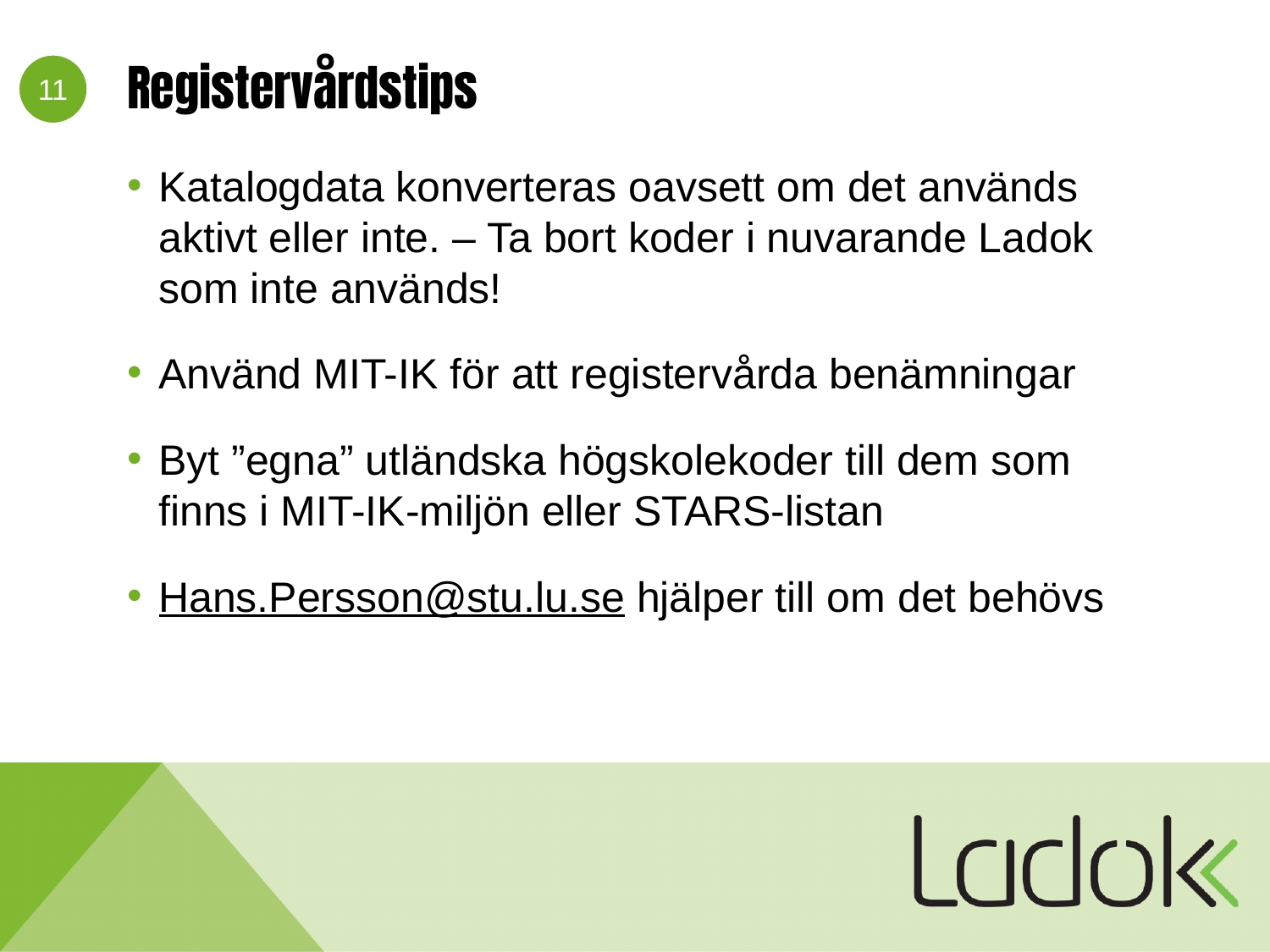

# Registervårdstips
Katalogdata konverteras oavsett om det används aktivt eller inte. – Ta bort koder i nuvarande Ladok som inte används!
Använd MIT-IK för att registervårda benämningar
Byt ”egna” utländska högskolekoder till dem som finns i MIT-IK-miljön eller STARS-listan
Hans.Persson@stu.lu.se hjälper till om det behövs